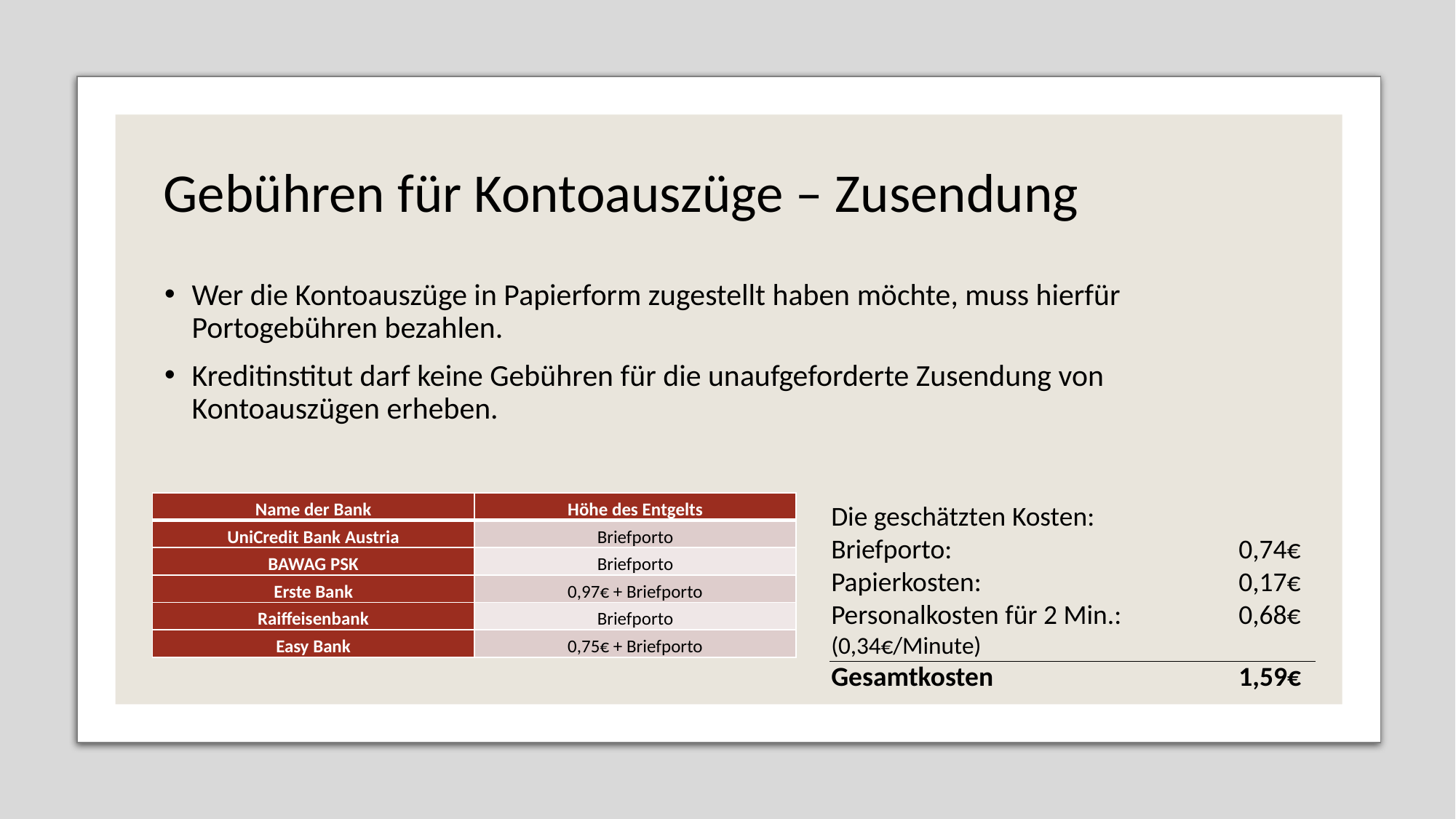

# Gebühren für Kontoauszüge – Zusendung
Wer die Kontoauszüge in Papierform zugestellt haben möchte, muss hierfür Portogebühren bezahlen.
Kreditinstitut darf keine Gebühren für die unaufgeforderte Zusendung von Kontoauszügen erheben.
| Name der Bank | Höhe des Entgelts |
| --- | --- |
| UniCredit Bank Austria | Briefporto |
| BAWAG PSK | Briefporto |
| Erste Bank | 0,97€ + Briefporto |
| Raiffeisenbank | Briefporto |
| Easy Bank | 0,75€ + Briefporto |
Die geschätzten Kosten:
Briefporto: 		             0,74€
Papierkosten:		             0,17€
Personalkosten für 2 Min.: 	             0,68€
(0,34€/Minute)
Gesamtkosten		             1,59€